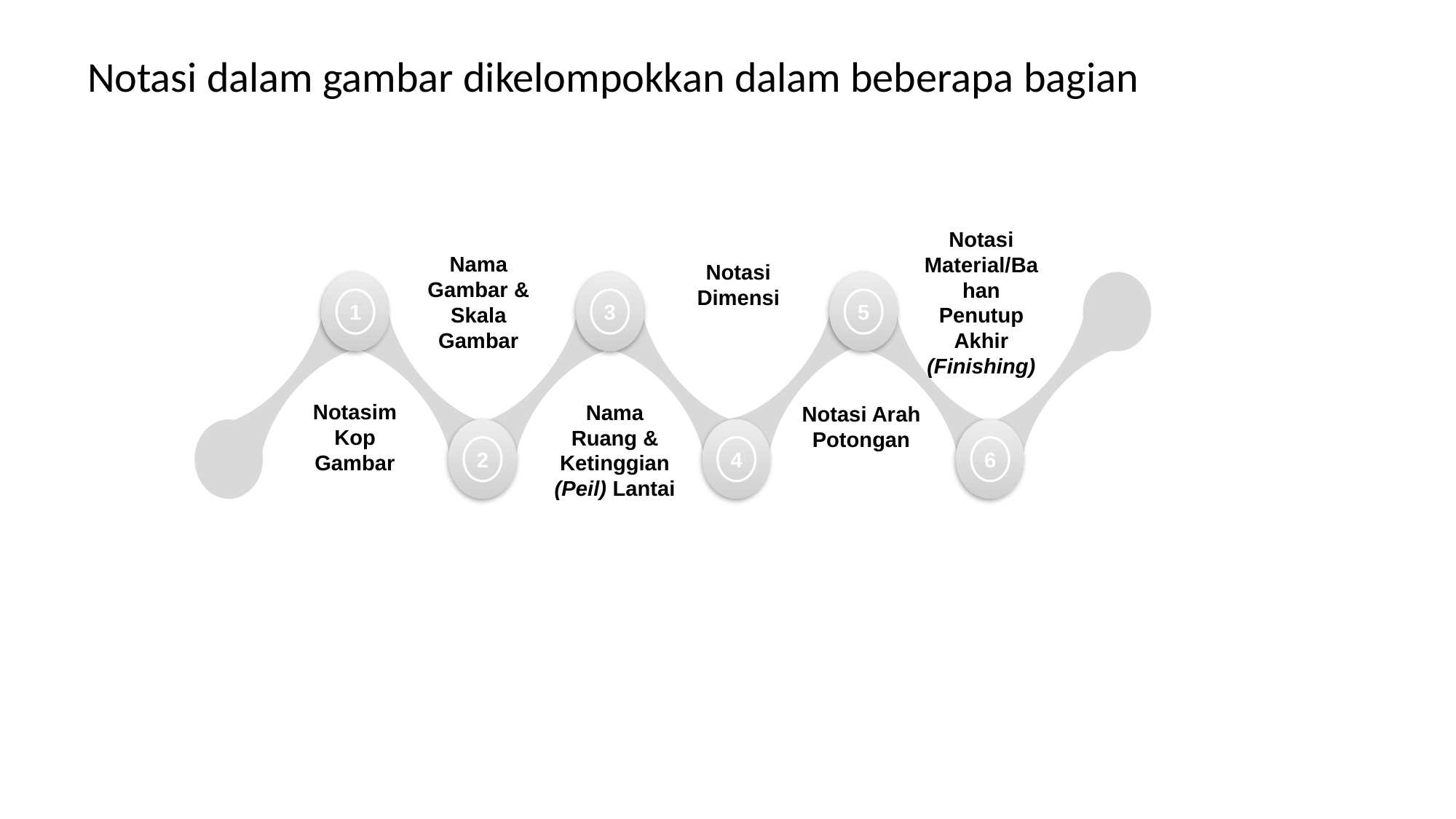

# Notasi dalam gambar dikelompokkan dalam beberapa bagian
Notasi Material/Bahan Penutup Akhir (Finishing)
Nama Gambar & Skala Gambar
Notasi Dimensi

1
3
5

2
4
6

Notasim Kop Gambar
Nama Ruang & Ketinggian (Peil) Lantai
Notasi Arah Potongan